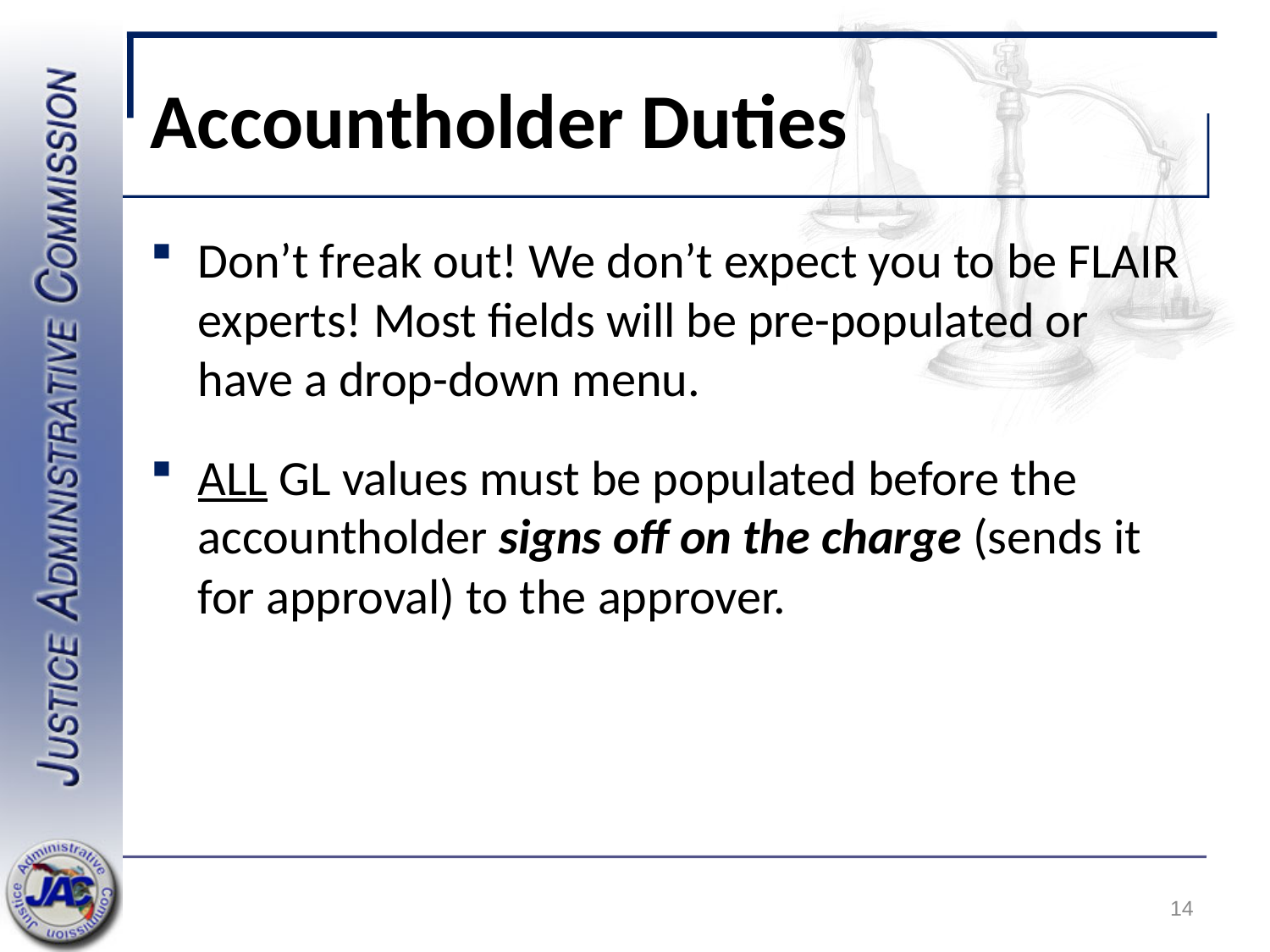

# Accountholder Duties
Don’t freak out! We don’t expect you to be FLAIR experts! Most fields will be pre-populated or have a drop-down menu.

ALL GL values must be populated before the accountholder signs off on the charge (sends it for approval) to the approver.

14